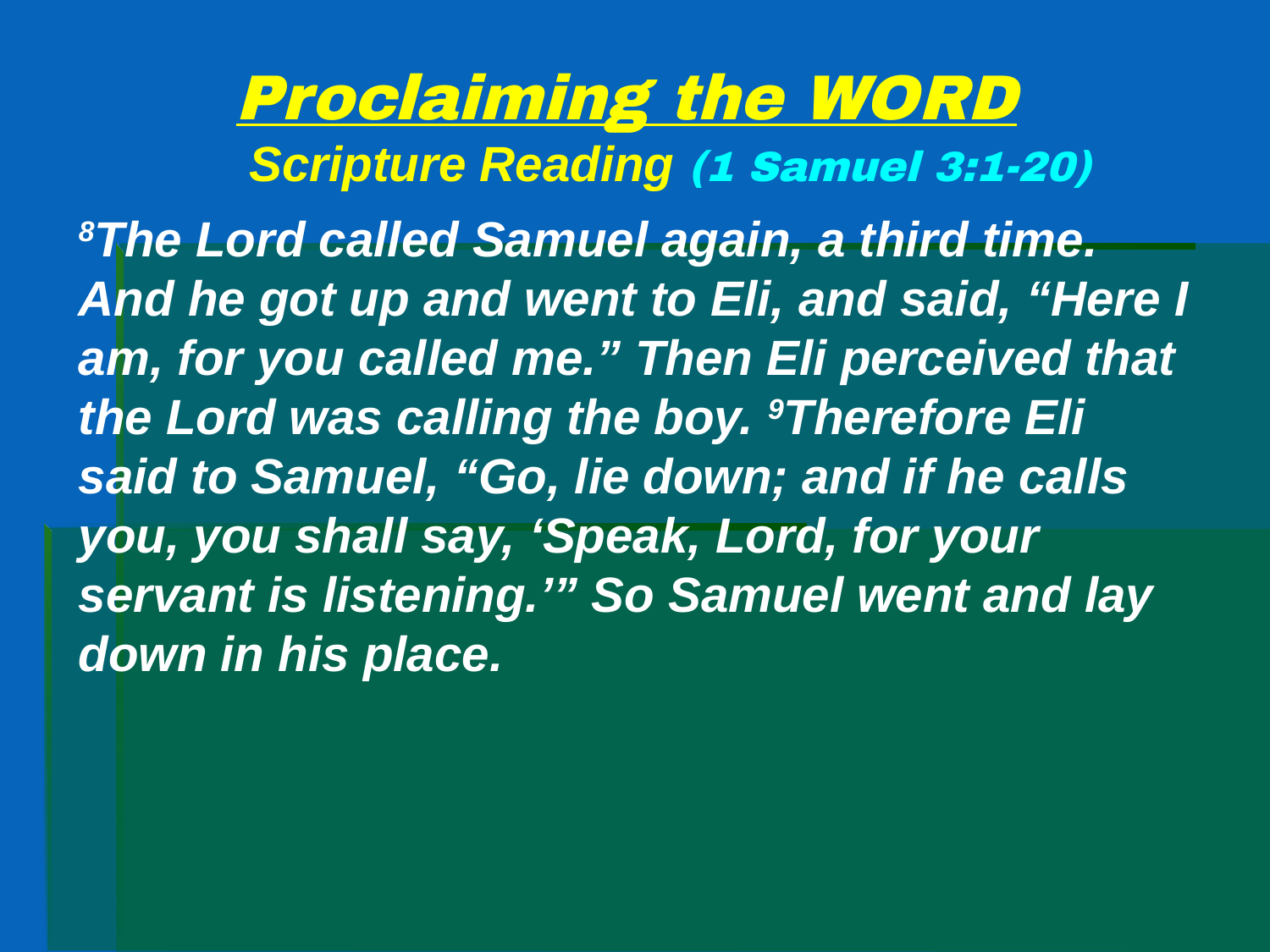

# Proclaiming the WORD Scripture Reading (1 Samuel 3:1-20)
8The Lord called Samuel again, a third time. And he got up and went to Eli, and said, “Here I am, for you called me.” Then Eli perceived that the Lord was calling the boy. 9Therefore Eli said to Samuel, “Go, lie down; and if he calls you, you shall say, ‘Speak, Lord, for your servant is listening.’” So Samuel went and lay down in his place.